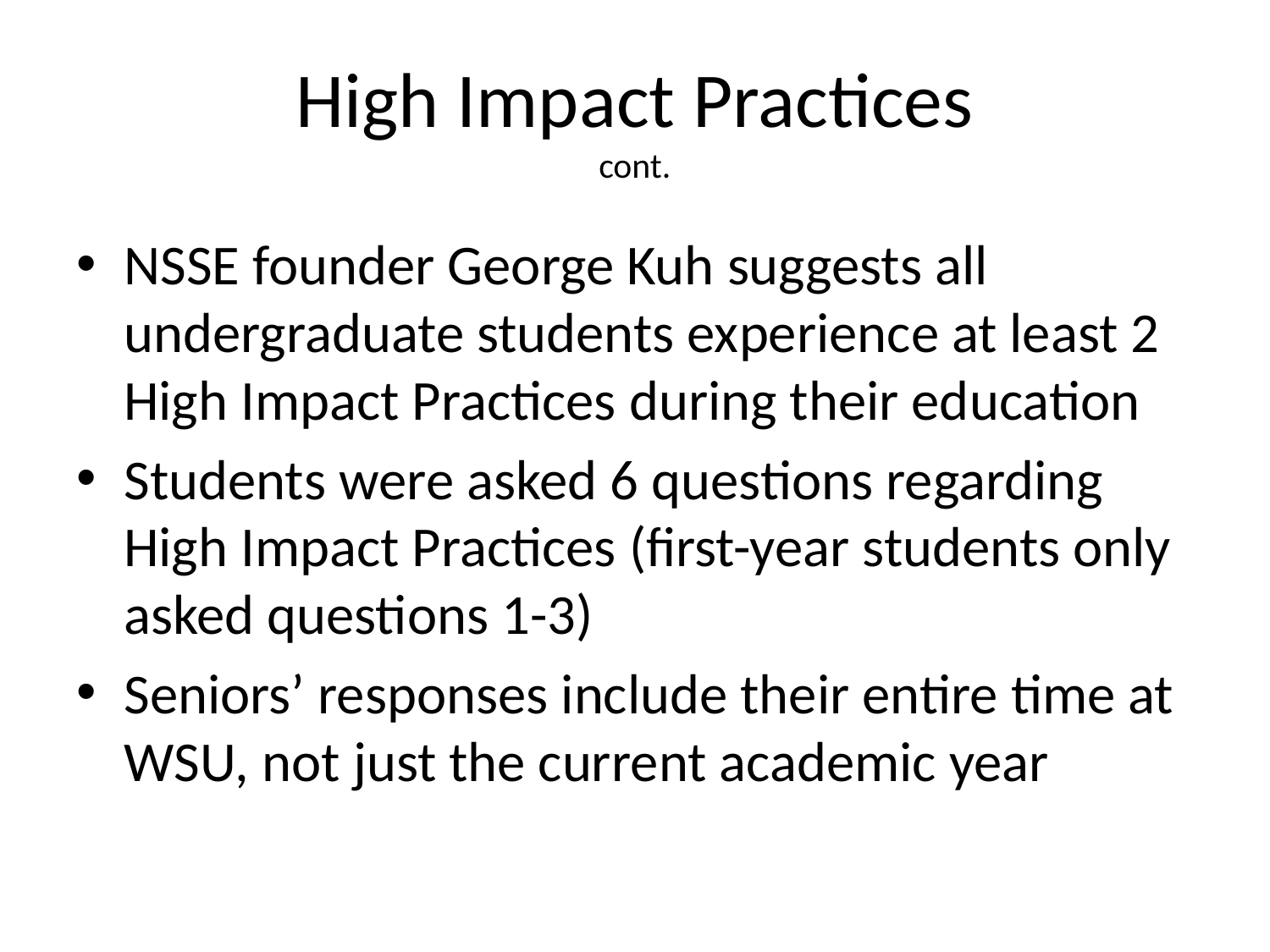

# High Impact Practices cont.
NSSE founder George Kuh suggests all undergraduate students experience at least 2 High Impact Practices during their education
Students were asked 6 questions regarding High Impact Practices (first-year students only asked questions 1-3)
Seniors’ responses include their entire time at WSU, not just the current academic year